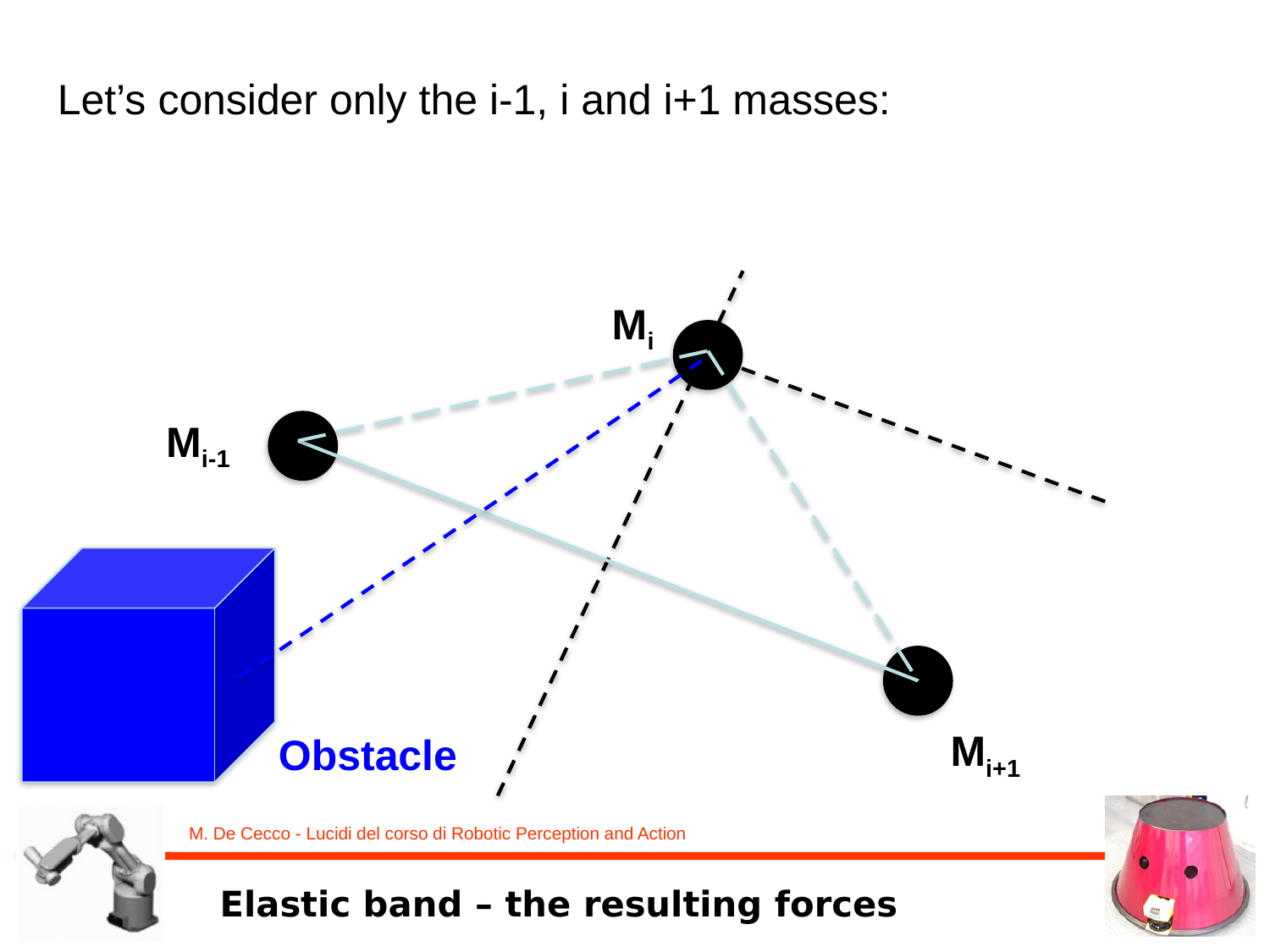

Let’s consider only the i-1, i and i+1 masses:
Mi

Mi-1

Mi+1
Obstacle
Elastic band – the resulting forces